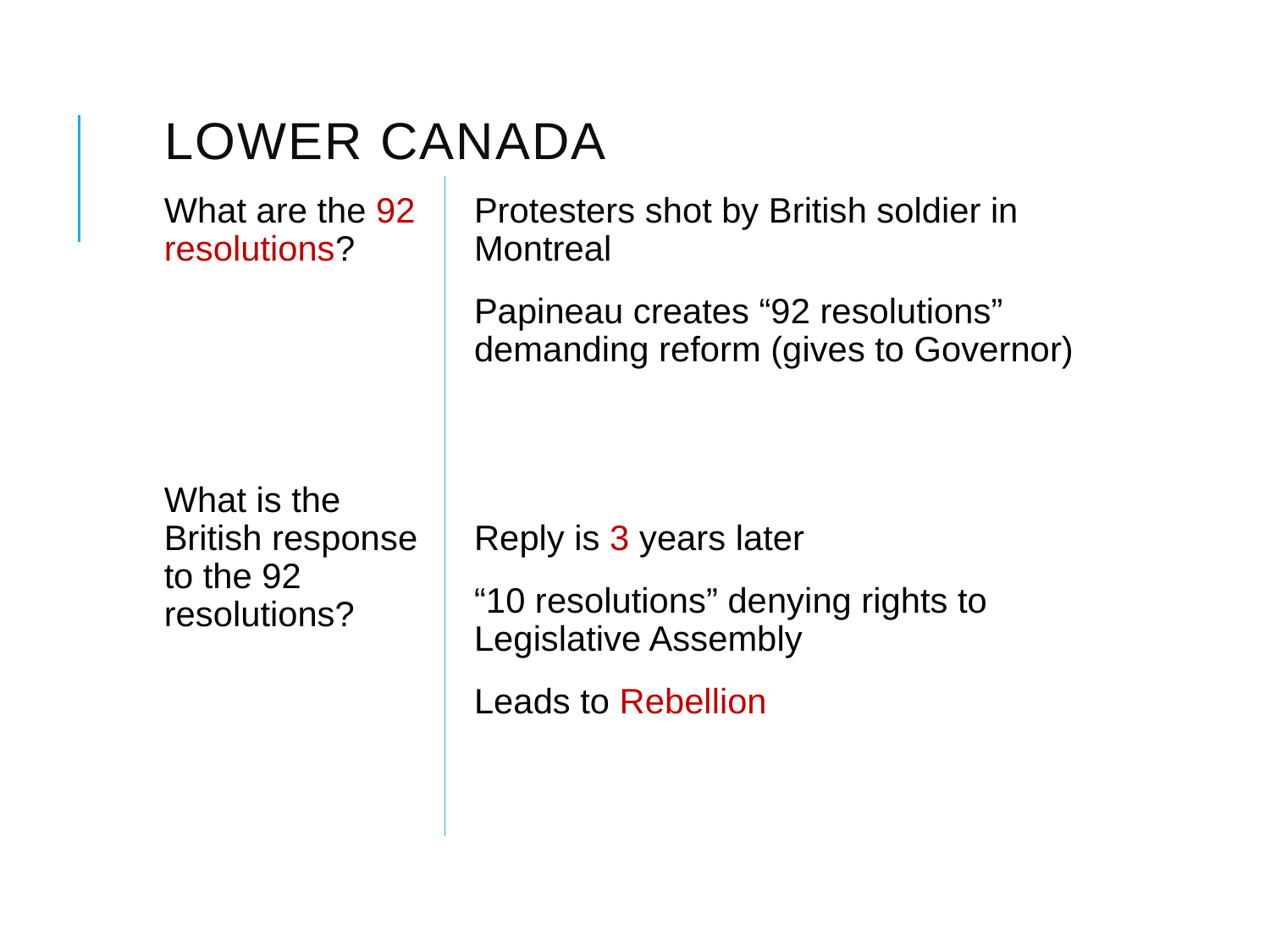

# Lower Canada
What are the 92 resolutions?

What is the British response to the 92 resolutions?
Protesters shot by British soldier in Montreal
Papineau creates “92 resolutions” demanding reform (gives to Governor)

Reply is 3 years later
“10 resolutions” denying rights to Legislative Assembly
Leads to Rebellion